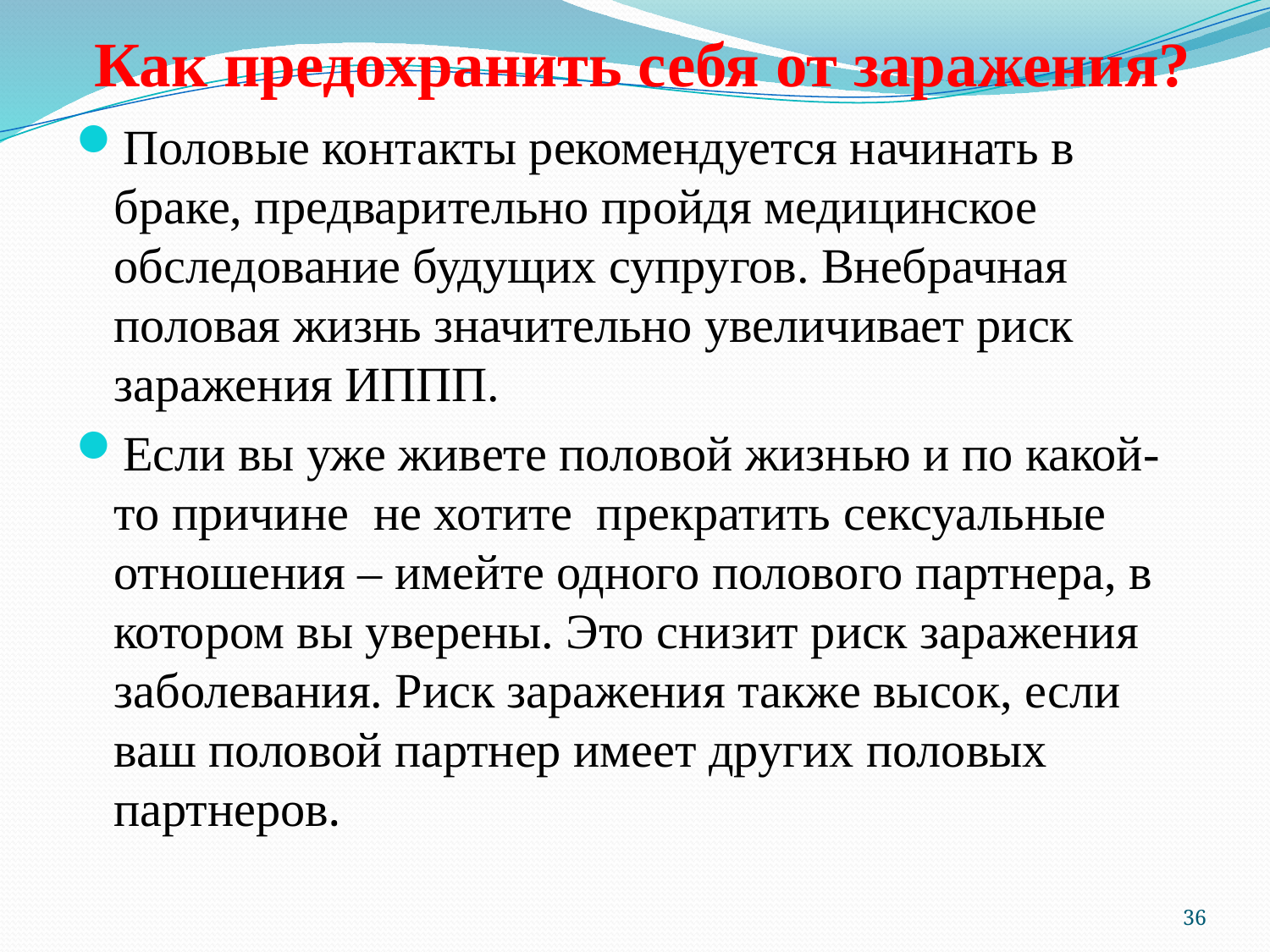

# Как предохранить себя от заражения?
Половые контакты рекомендуется начинать в браке, предварительно пройдя медицинское обследование будущих супругов. Внебрачная половая жизнь значительно увеличивает риск заражения ИППП.
Если вы уже живете половой жизнью и по какой-то причине  не хотите  прекратить сексуальные отношения – имейте одного полового партнера, в котором вы уверены. Это снизит риск заражения заболевания. Риск заражения также высок, если ваш половой партнер имеет других половых партнеров.
36